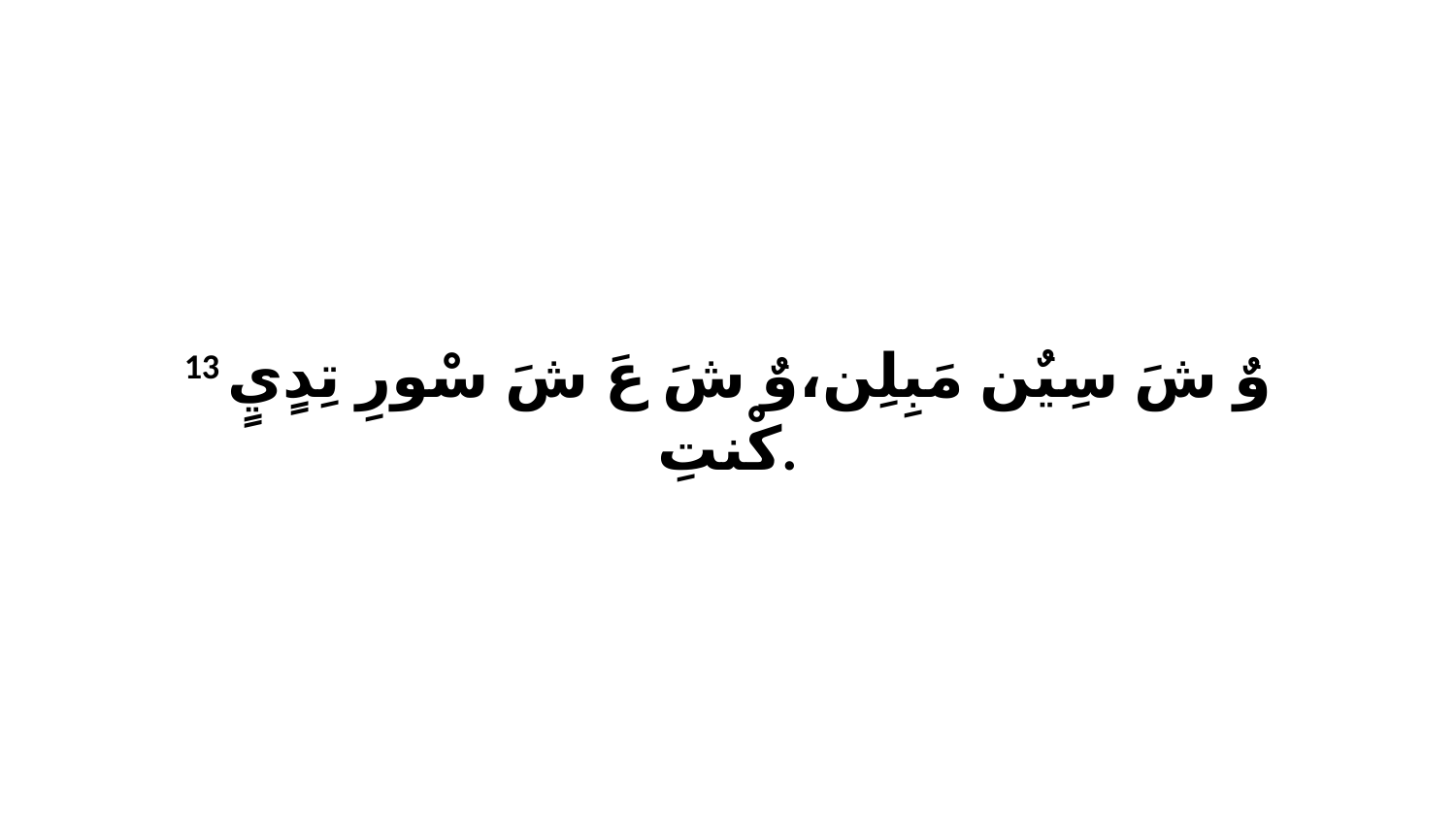

13 وٌ شَ سِيٌن مَبِلِن،وٌ شَ عَ شَ سْورِ تِدٍيٍ كْنتِ.